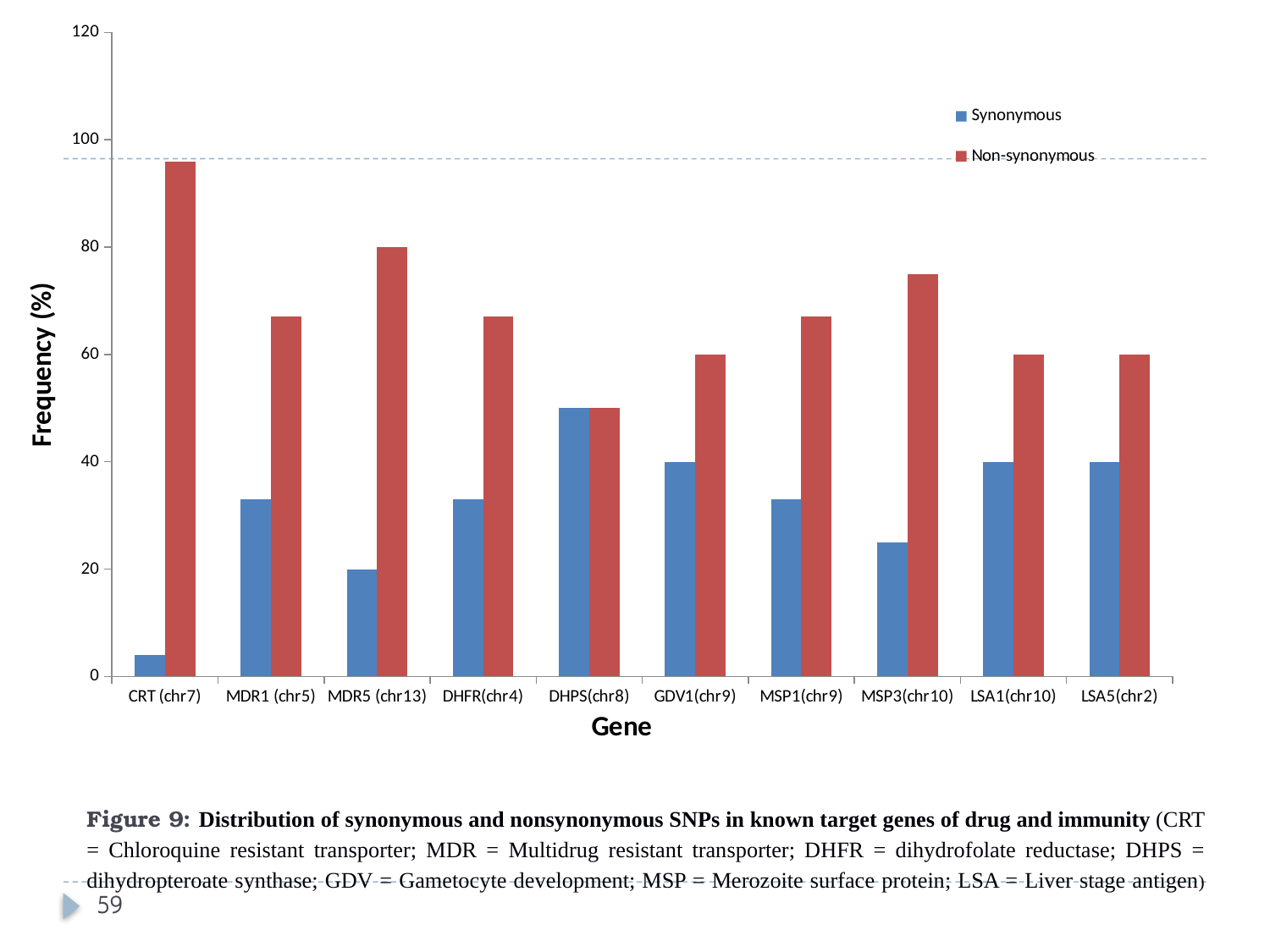

### Chart

| Category | Synonymous | Non-synonymous |
|---|---|---|
| CRT (chr7) | 4.0 | 96.0 |
| MDR1 (chr5) | 33.0 | 67.0 |
| MDR5 (chr13) | 20.0 | 80.0 |
| DHFR(chr4) | 33.0 | 67.0 |
| DHPS(chr8) | 50.0 | 50.0 |
| GDV1(chr9) | 40.0 | 60.0 |
| MSP1(chr9) | 33.0 | 67.0 |
| MSP3(chr10) | 25.0 | 75.0 |
| LSA1(chr10) | 40.0 | 60.0 |
| LSA5(chr2) | 40.0 | 60.0 |
# Figure 9: Distribution of synonymous and nonsynonymous SNPs in known target genes of drug and immunity (CRT = Chloroquine resistant transporter; MDR = Multidrug resistant transporter; DHFR = dihydrofolate reductase; DHPS = dihydropteroate synthase; GDV = Gametocyte development; MSP = Merozoite surface protein; LSA = Liver stage antigen)
59